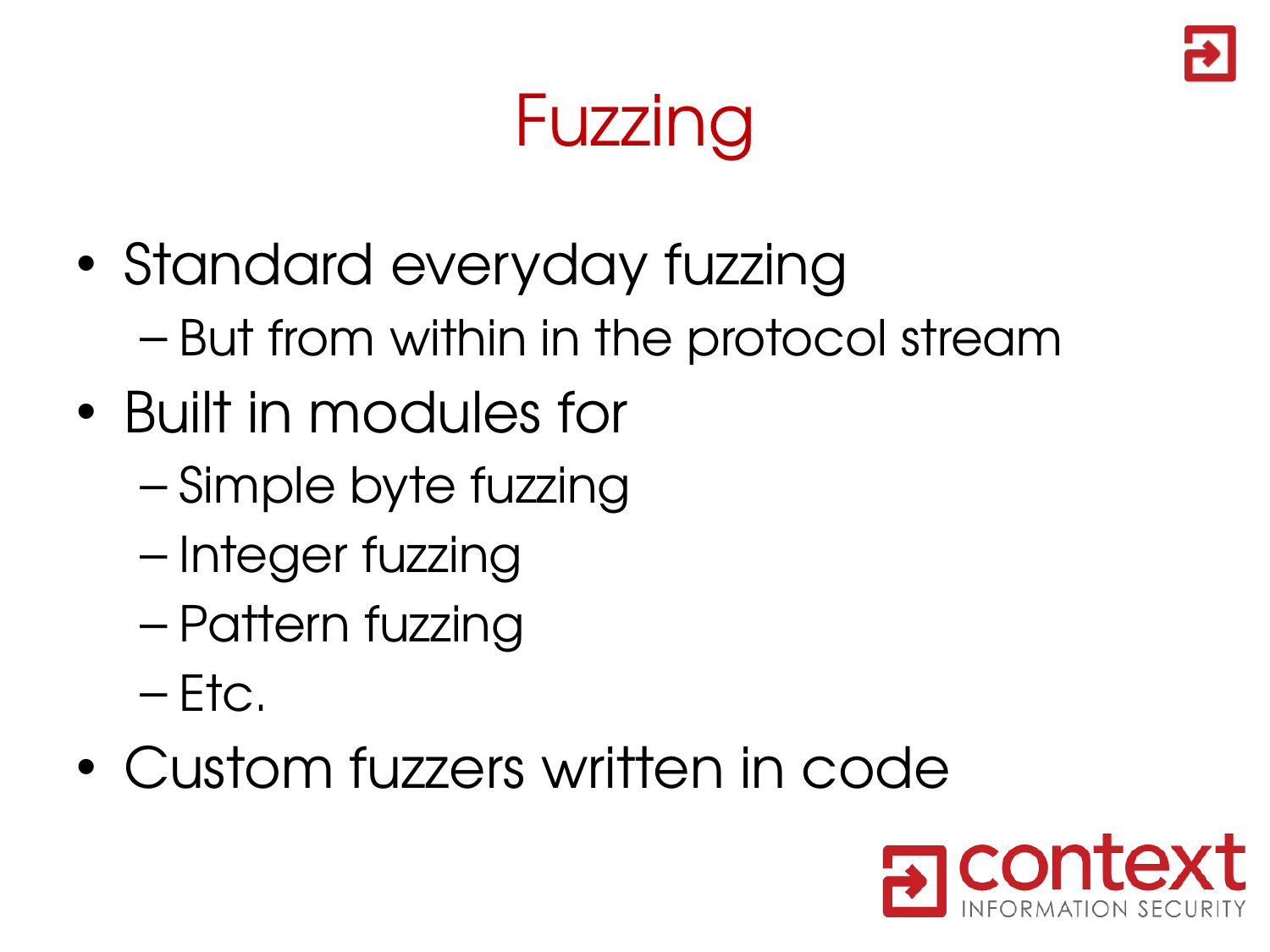

# Fuzzing
Standard everyday fuzzing
But from within in the protocol stream
Built in modules for
Simple byte fuzzing
Integer fuzzing
Pattern fuzzing
Etc.
Custom fuzzers written in code